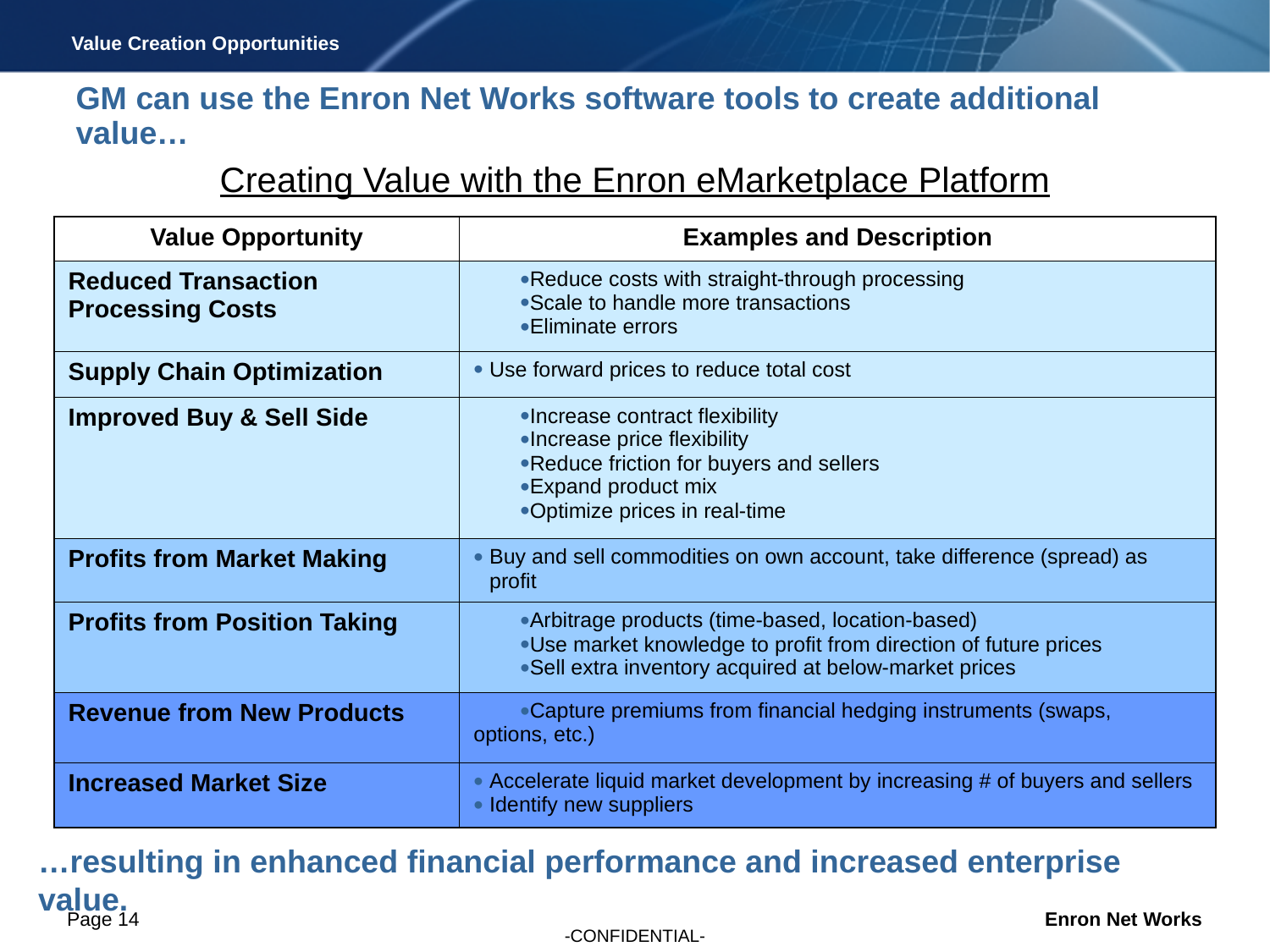

Value Creation Opportunities
# GM can use the Enron Net Works software tools to create additional value…
Creating Value with the Enron eMarketplace Platform
| Value Opportunity | Examples and Description |
| --- | --- |
| Reduced Transaction Processing Costs | Reduce costs with straight-through processing Scale to handle more transactions Eliminate errors |
| Supply Chain Optimization | Use forward prices to reduce total cost |
| Improved Buy & Sell Side | Increase contract flexibility Increase price flexibility Reduce friction for buyers and sellers Expand product mix Optimize prices in real-time |
| Profits from Market Making | Buy and sell commodities on own account, take difference (spread) as profit |
| Profits from Position Taking | Arbitrage products (time-based, location-based) Use market knowledge to profit from direction of future prices Sell extra inventory acquired at below-market prices |
| Revenue from New Products | Capture premiums from financial hedging instruments (swaps, options, etc.) |
| Increased Market Size | Accelerate liquid market development by increasing # of buyers and sellers Identify new suppliers |
…resulting in enhanced financial performance and increased enterprise value.